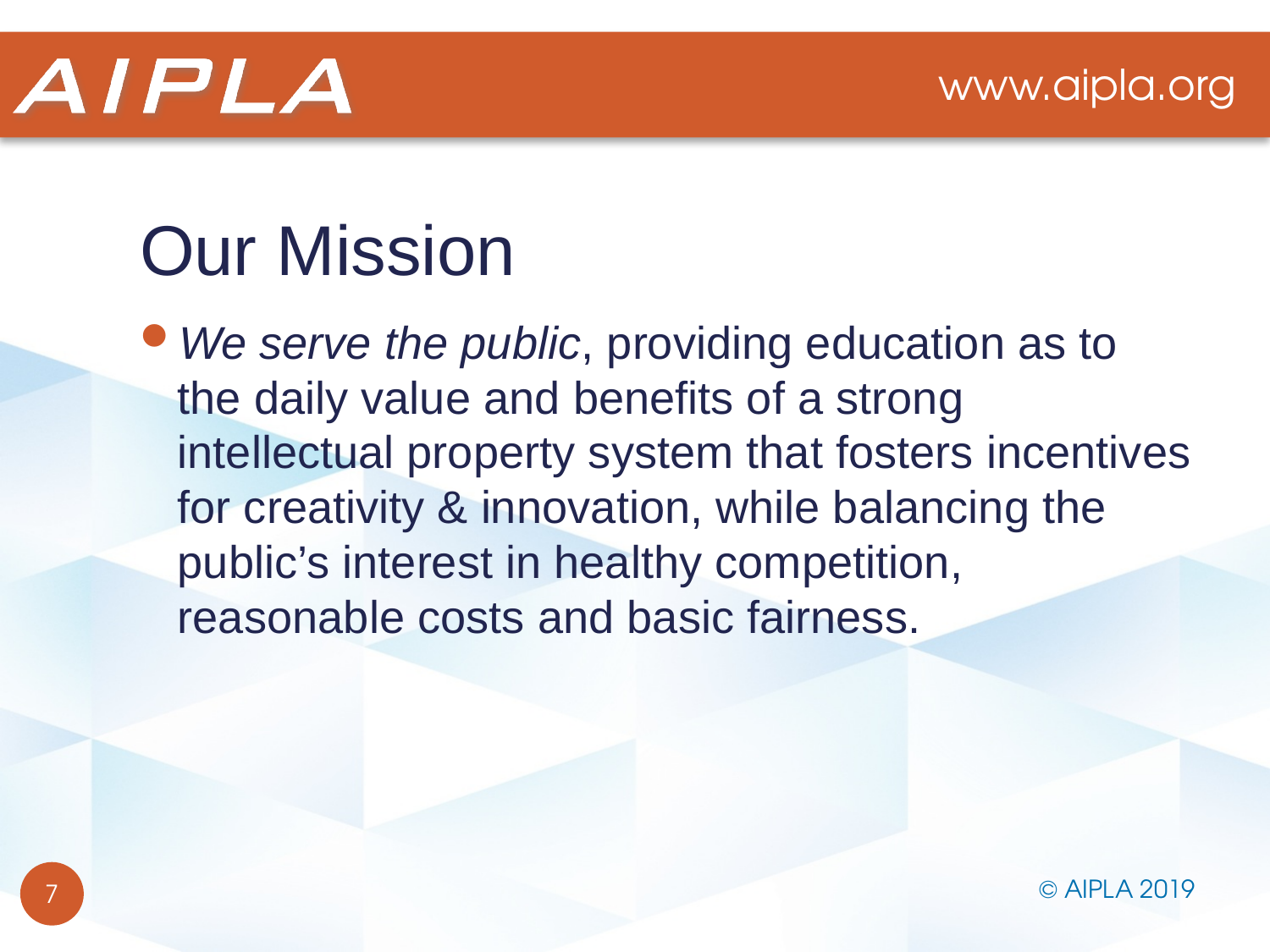

# Our Mission
We serve the public, providing education as to the daily value and benefits of a strong intellectual property system that fosters incentives for creativity & innovation, while balancing the public’s interest in healthy competition, reasonable costs and basic fairness.
© AIPLA 2019
7